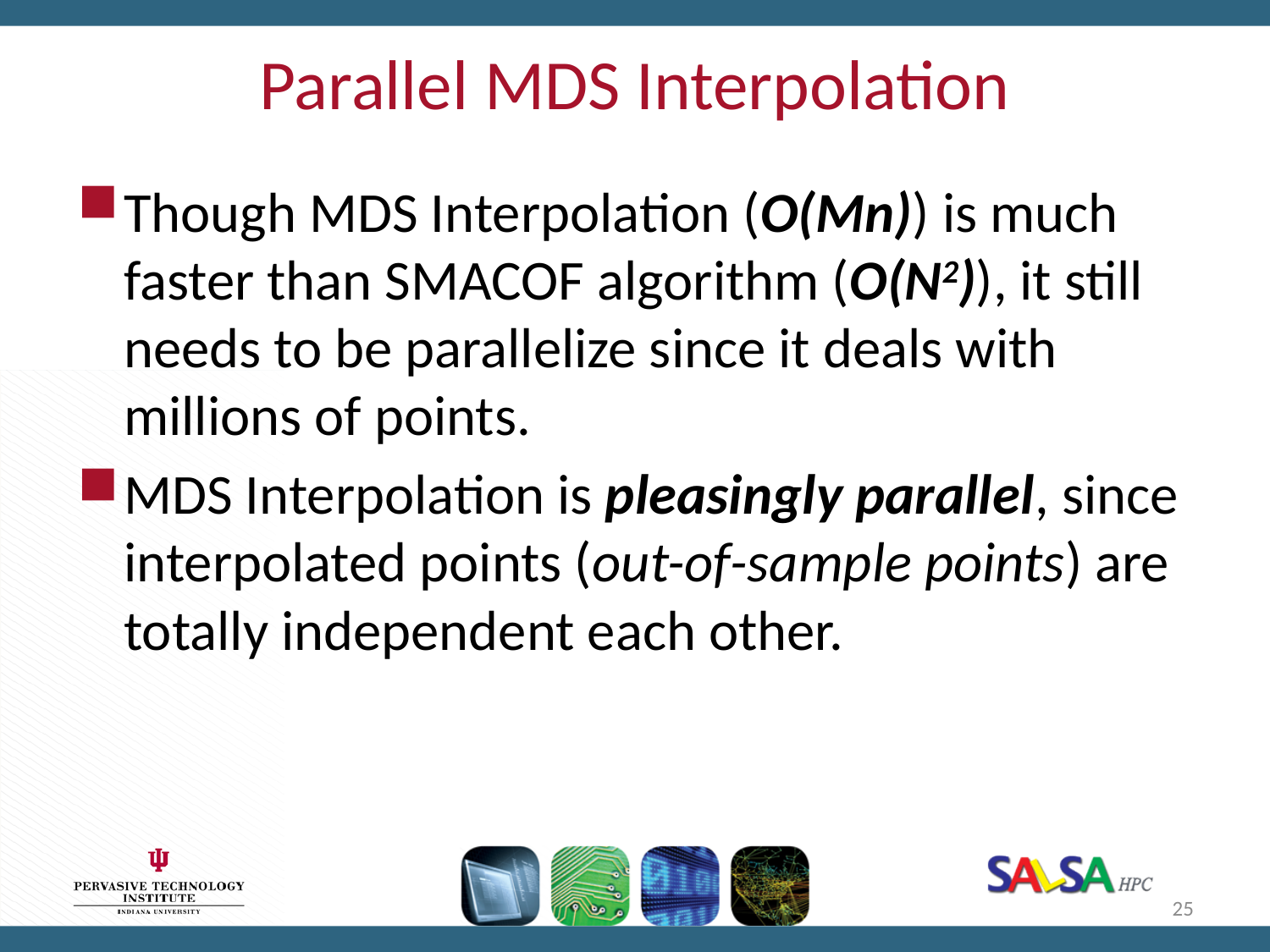

# Parallel MDS Interpolation
Though MDS Interpolation (O(Mn)) is much faster than SMACOF algorithm (O(N2)), it still needs to be parallelize since it deals with millions of points.
MDS Interpolation is pleasingly parallel, since interpolated points (out-of-sample points) are totally independent each other.
25